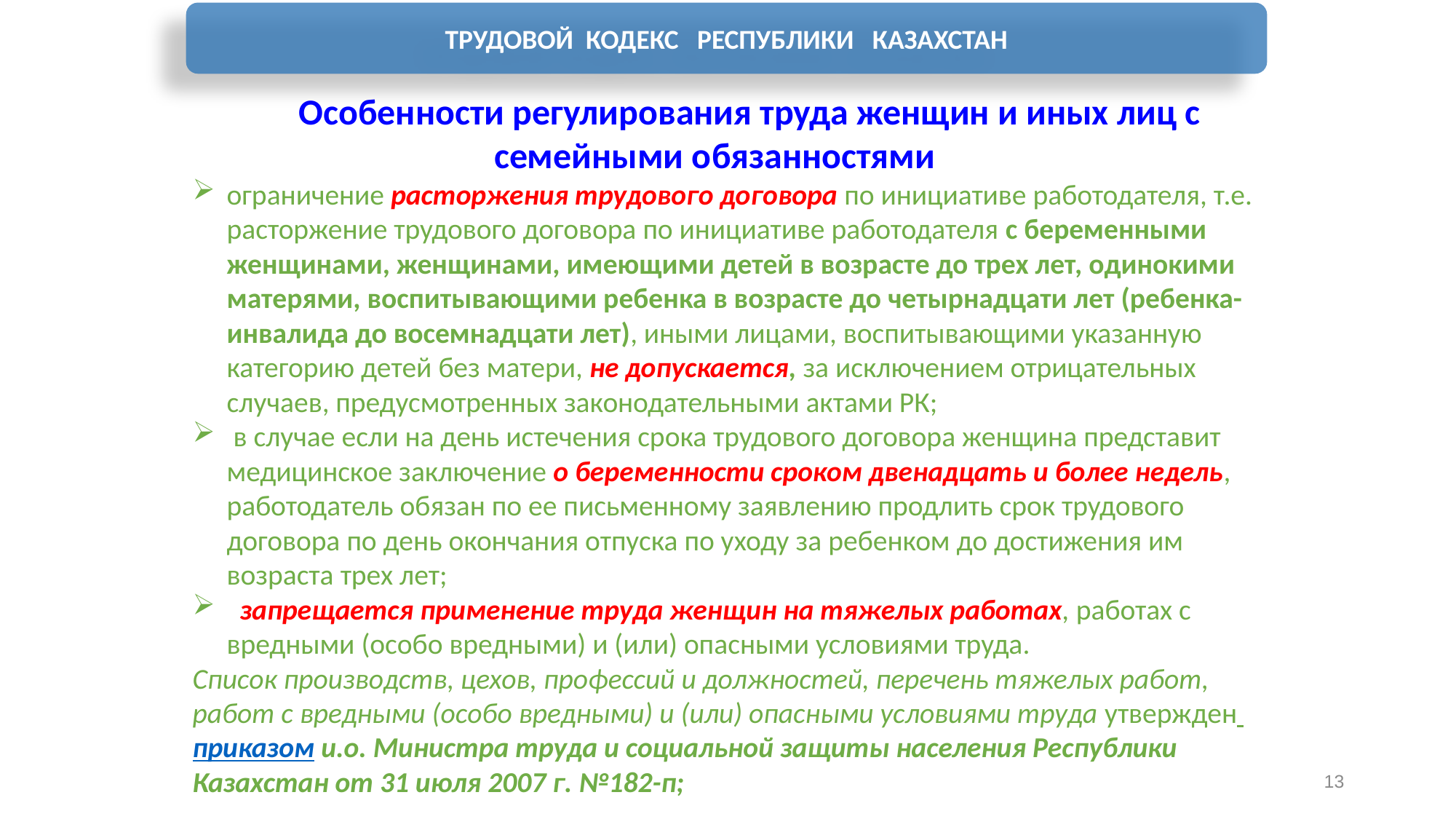

ТРУДОВОЙ  КОДЕКС   РЕСПУБЛИКИ   КАЗАХСТАН
Особенности регулирования труда женщин и иных лиц с семейными обязанностями
ограничение расторжения трудового договора по инициативе работодателя, т.е. расторжение трудового договора по инициативе работодателя с беременными женщинами, женщинами, имеющими детей в возрасте до трех лет, одинокими матерями, воспитывающими ребенка в возрасте до четырнадцати лет (ребенка-инвалида до восемнадцати лет), иными лицами, воспитывающими указанную категорию детей без матери, не допускается, за исключением отрицательных случаев, предусмотренных законодательными актами РК;
 в случае если на день истечения срока трудового договора женщина представит медицинское заключение о беременности сроком двенадцать и более недель, работодатель обязан по ее письменному заявлению продлить срок трудового договора по день окончания отпуска по уходу за ребенком до достижения им возраста трех лет;
  запрещается применение труда женщин на тяжелых работах, работах с вредными (особо вредными) и (или) опасными условиями труда.
Список производств, цехов, профессий и должностей, перечень тяжелых работ, работ с вредными (особо вредными) и (или) опасными условиями труда утвержден приказом и.о. Министра труда и социальной защиты населения Республики Казахстан от 31 июля 2007 г. №182-п;
13